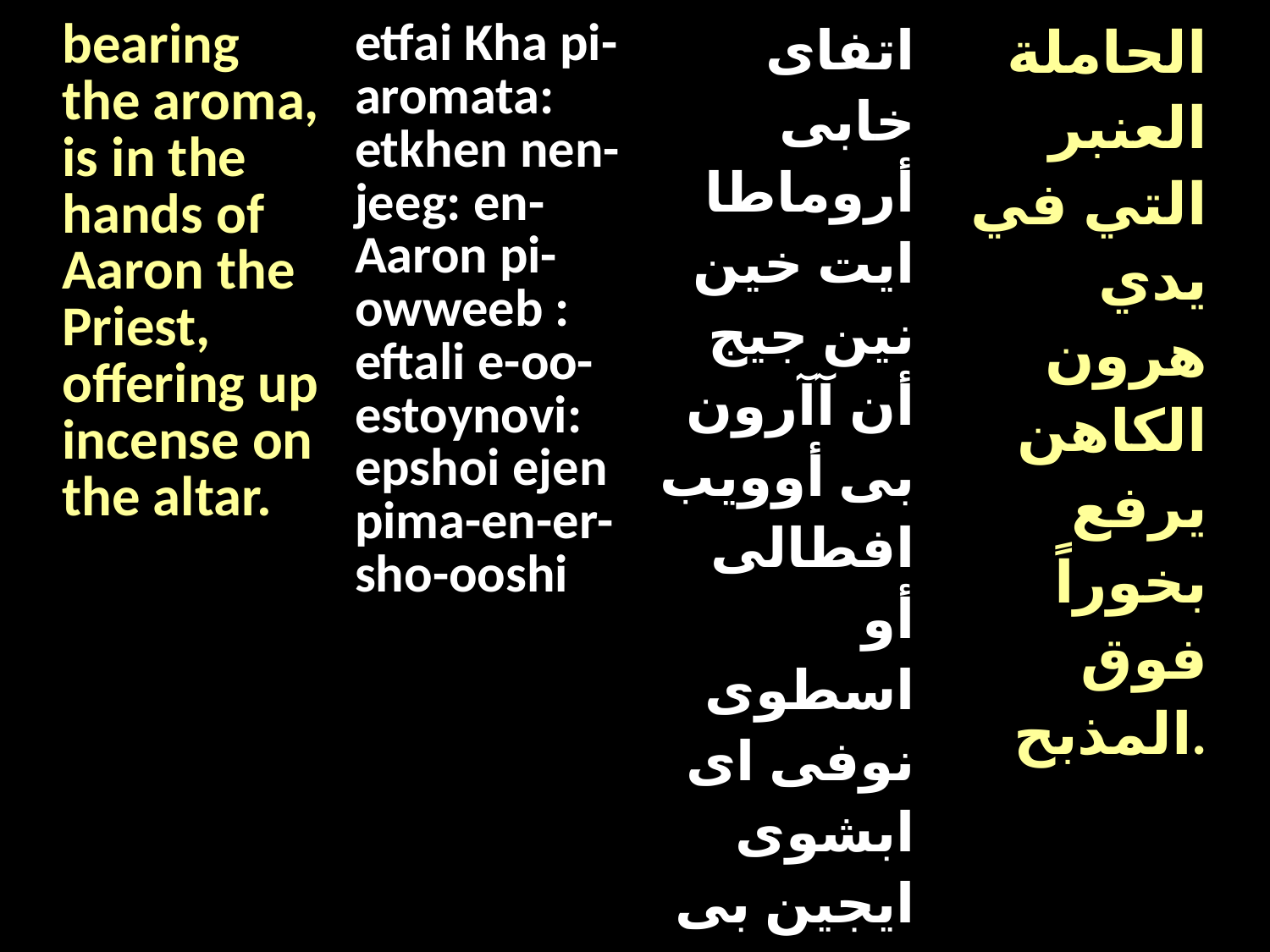

| bearing the aroma, is in the hands of Aaron the Priest, offering up incense on the altar. | etfai Kha pi-aromata: etkhen nen-jeeg: en-Aaron pi-owweeb : eftali e-oo-estoynovi: epshoi ejen pima-en-er-sho-ooshi | اتفاى خابى أروماطا ايت خين نين جيج أن آآرون بى أوويب افطالى أو اسطوى نوفى اى ابشوى ايجين بى ما ان ار شوؤشى | الحاملة العنبر التي في يدي هرون الكاهن يرفع بخوراً فوق المذبح. |
| --- | --- | --- | --- |